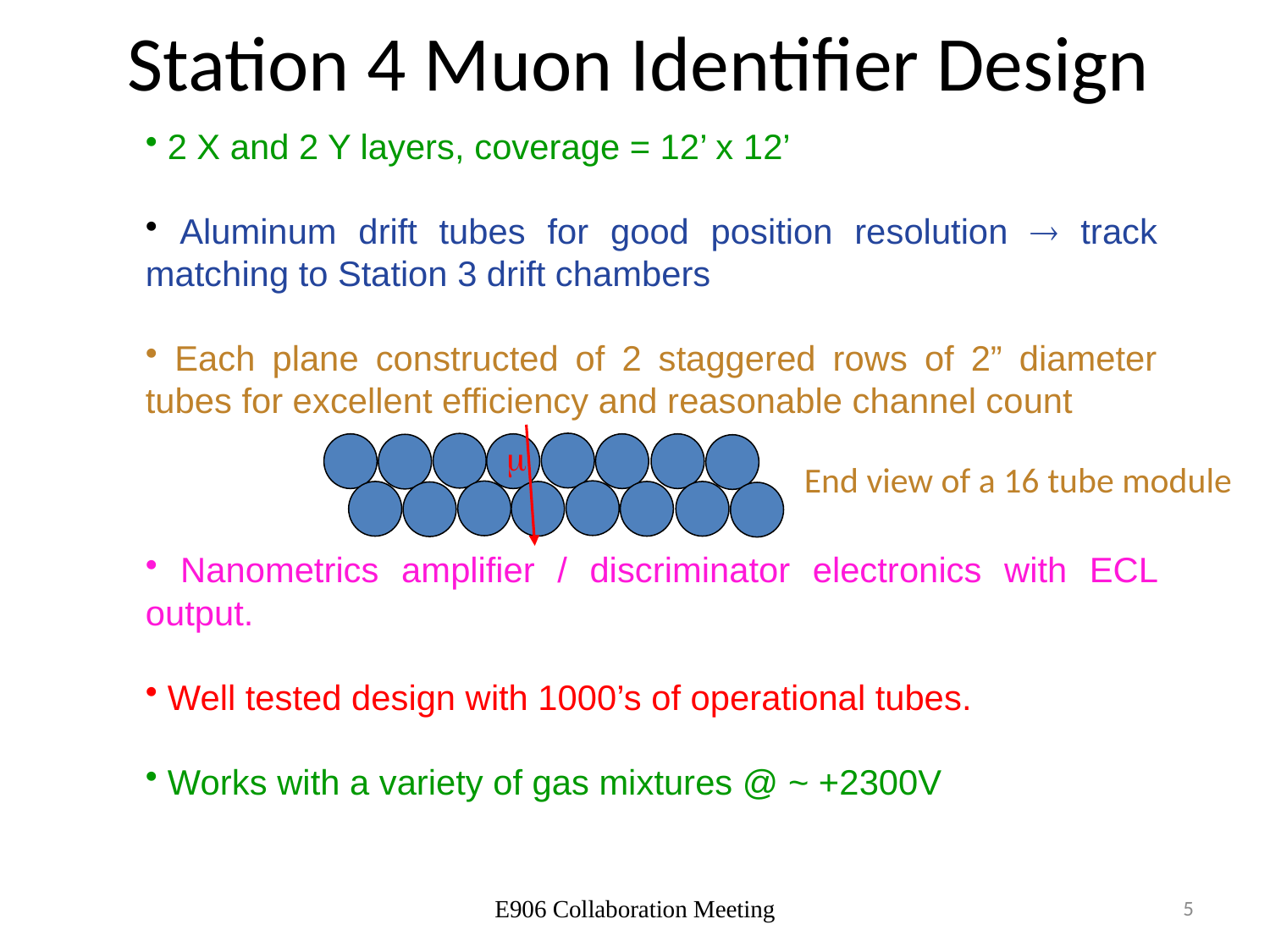

# Station 4 Muon Identifier Design
 2 X and 2 Y layers, coverage = 12’ x 12’

 Aluminum drift tubes for good position resolution → track matching to Station 3 drift chambers

 Each plane constructed of 2 staggered rows of 2” diameter tubes for excellent efficiency and reasonable channel count

 Nanometrics amplifier / discriminator electronics with ECL output.

 Well tested design with 1000’s of operational tubes.

 Works with a variety of gas mixtures @ ~ +2300V

μ

End view of a 16 tube module
5
E906 Collaboration Meeting